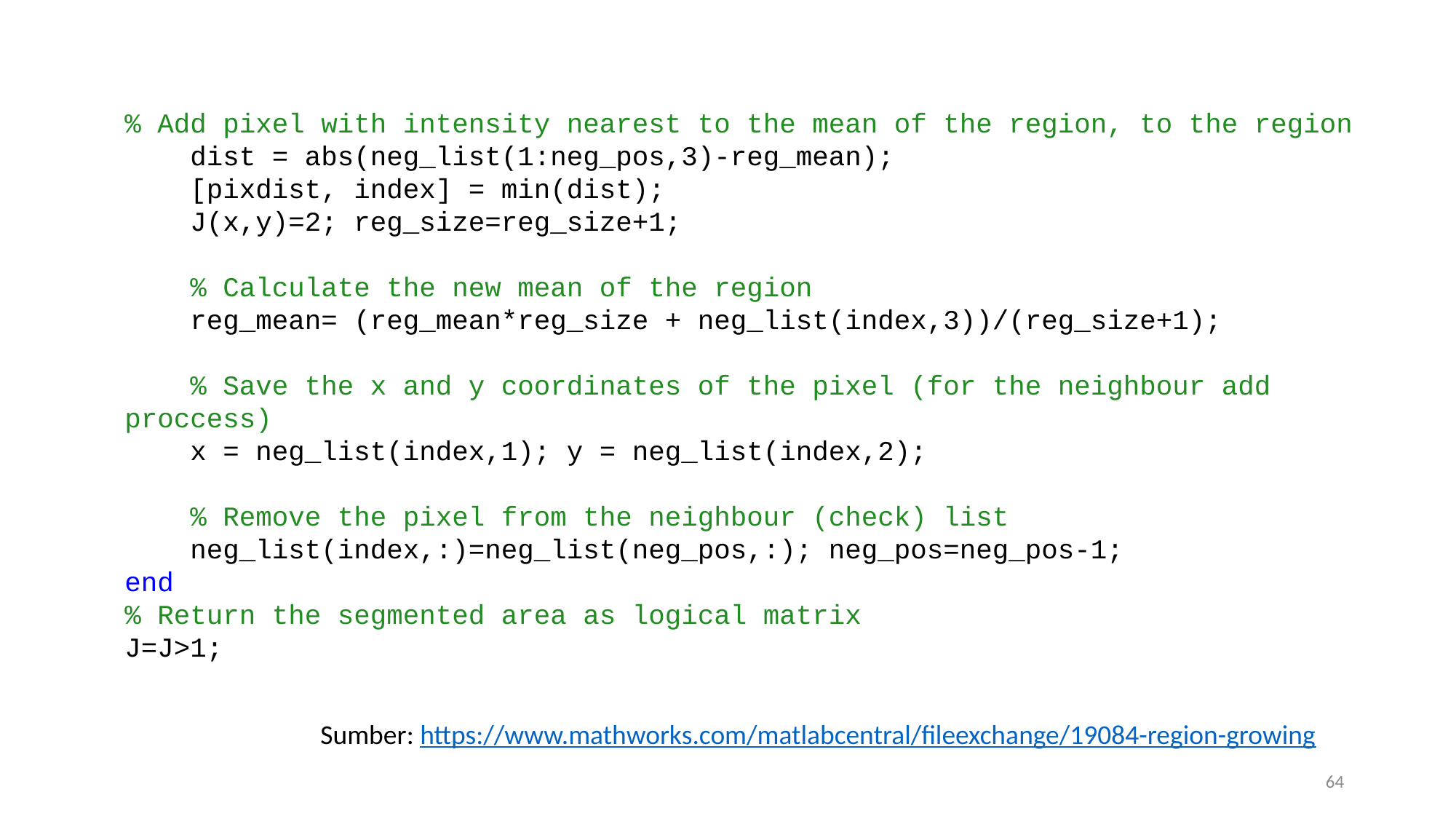

% Add pixel with intensity nearest to the mean of the region, to the region
    dist = abs(neg_list(1:neg_pos,3)-reg_mean);
    [pixdist, index] = min(dist);
    J(x,y)=2; reg_size=reg_size+1;

    % Calculate the new mean of the region
    reg_mean= (reg_mean*reg_size + neg_list(index,3))/(reg_size+1);

    % Save the x and y coordinates of the pixel (for the neighbour add proccess)
    x = neg_list(index,1); y = neg_list(index,2);

    % Remove the pixel from the neighbour (check) list
    neg_list(index,:)=neg_list(neg_pos,:); neg_pos=neg_pos-1;
end
% Return the segmented area as logical matrix
J=J>1;
Sumber: https://www.mathworks.com/matlabcentral/fileexchange/19084-region-growing
64